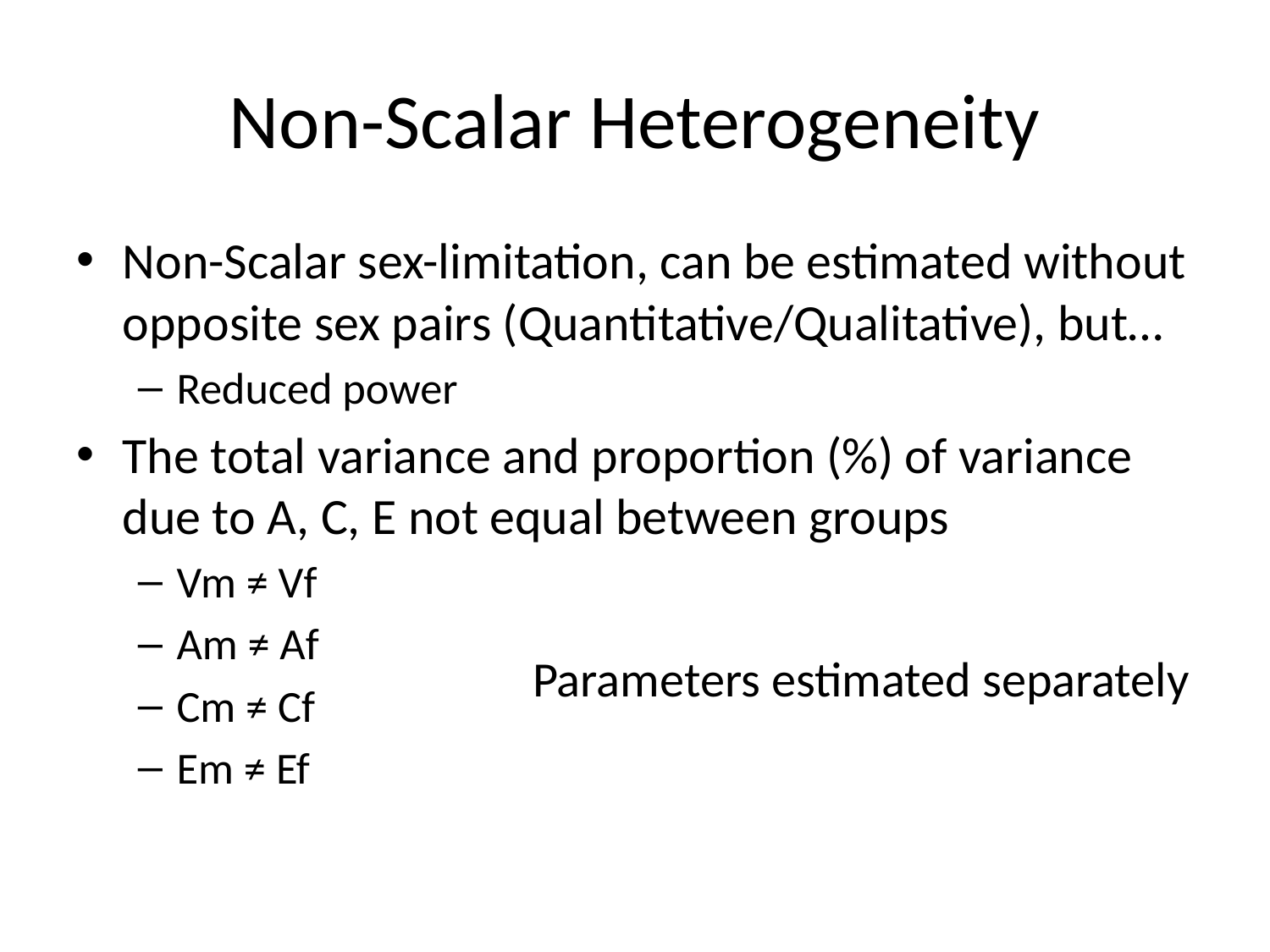

# Non-Scalar Heterogeneity
Non-Scalar sex-limitation, can be estimated without opposite sex pairs (Quantitative/Qualitative), but…
Reduced power
The total variance and proportion (%) of variance due to A, C, E not equal between groups
Vm ≠ Vf
Am ≠ Af
Cm ≠ Cf
Em ≠ Ef
Parameters estimated separately